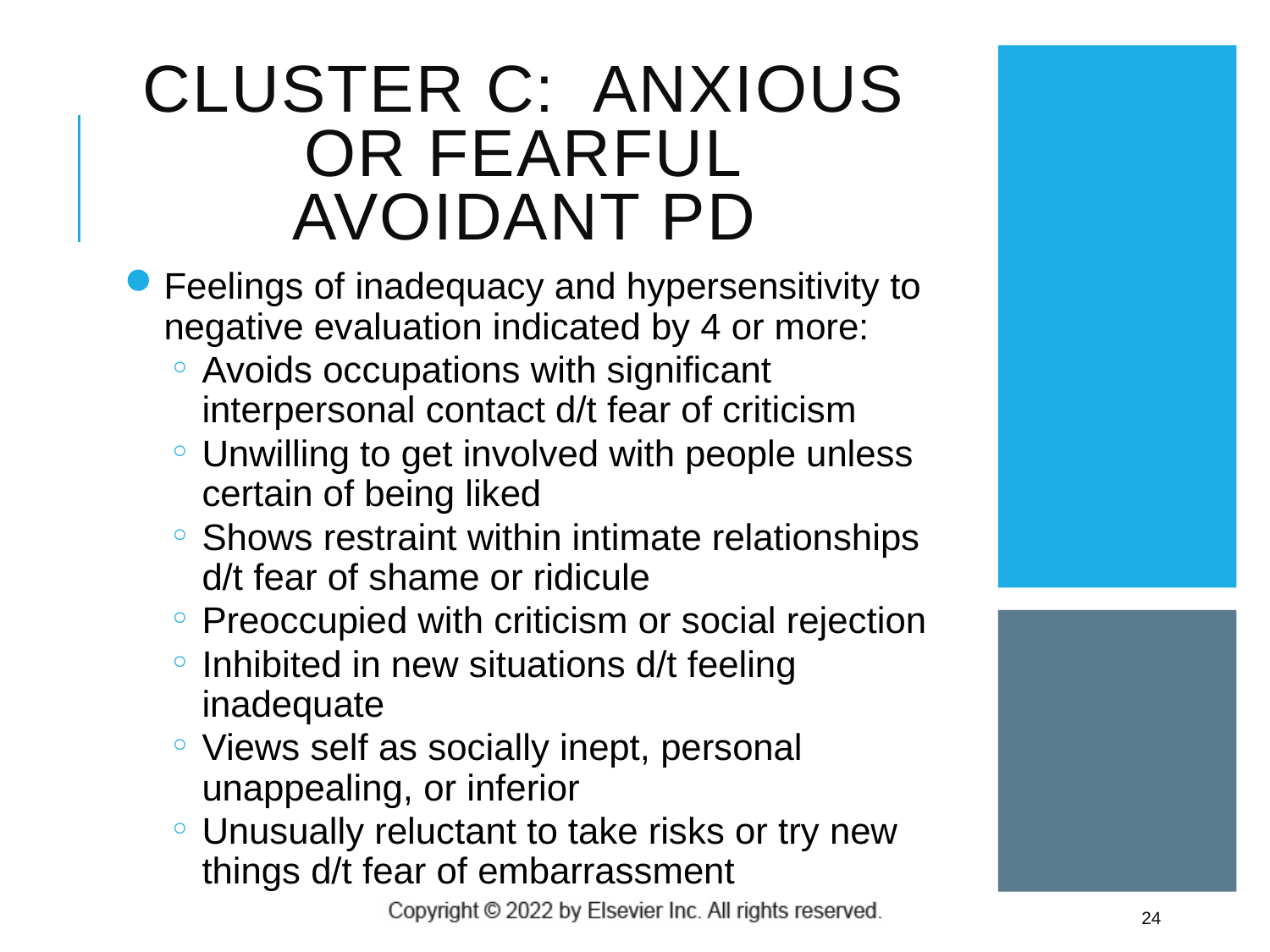

# Cluster C:  Anxious or Fearful Avoidant PD
Feelings of inadequacy and hypersensitivity to negative evaluation indicated by 4 or more:
Avoids occupations with significant interpersonal contact d/t fear of criticism
Unwilling to get involved with people unless certain of being liked
Shows restraint within intimate relationships d/t fear of shame or ridicule
Preoccupied with criticism or social rejection
Inhibited in new situations d/t feeling inadequate
Views self as socially inept, personal unappealing, or inferior
Unusually reluctant to take risks or try new things d/t fear of embarrassment

24